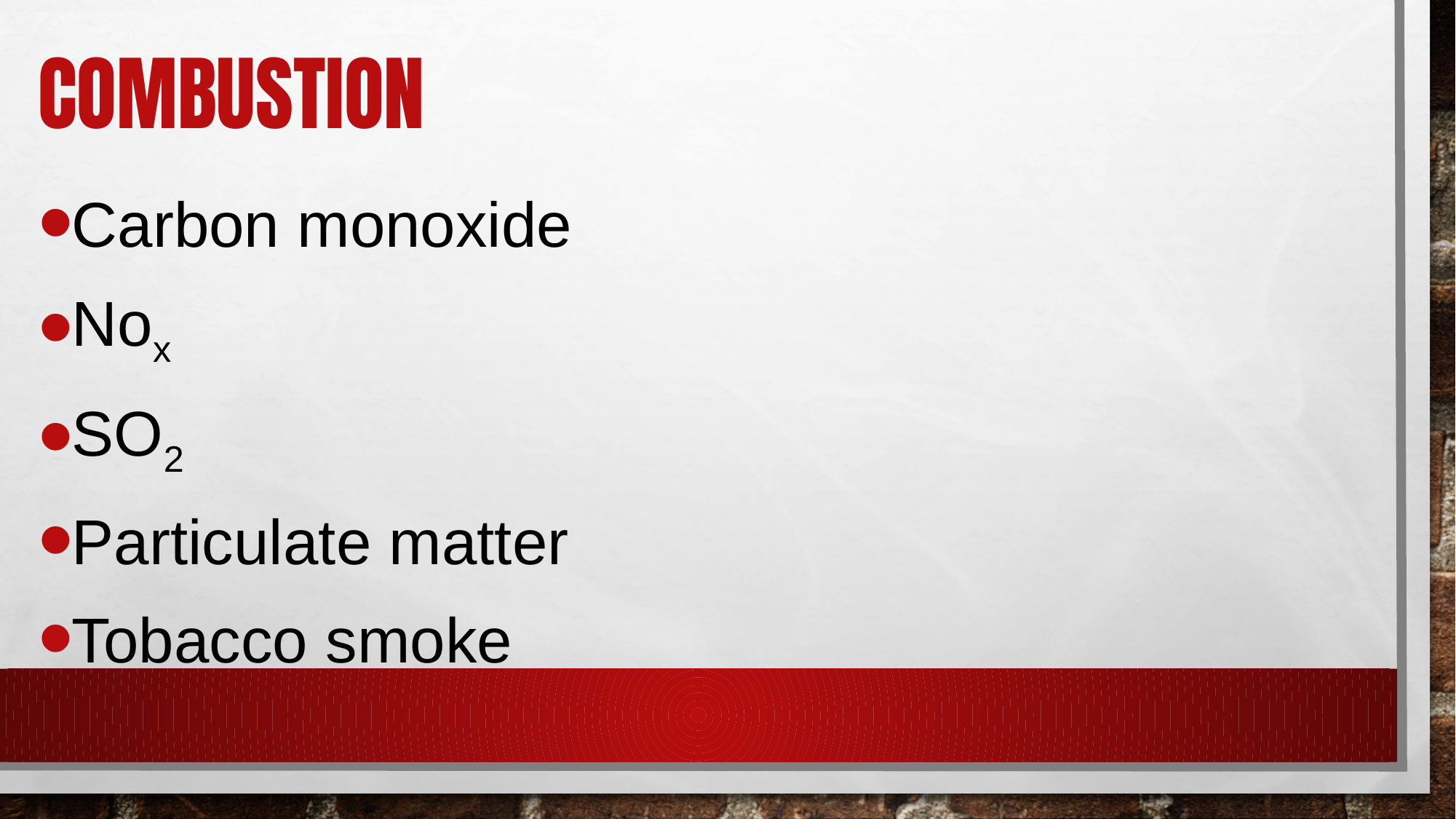

# combustion
Carbon monoxide
Nox
SO2
Particulate matter
Tobacco smoke